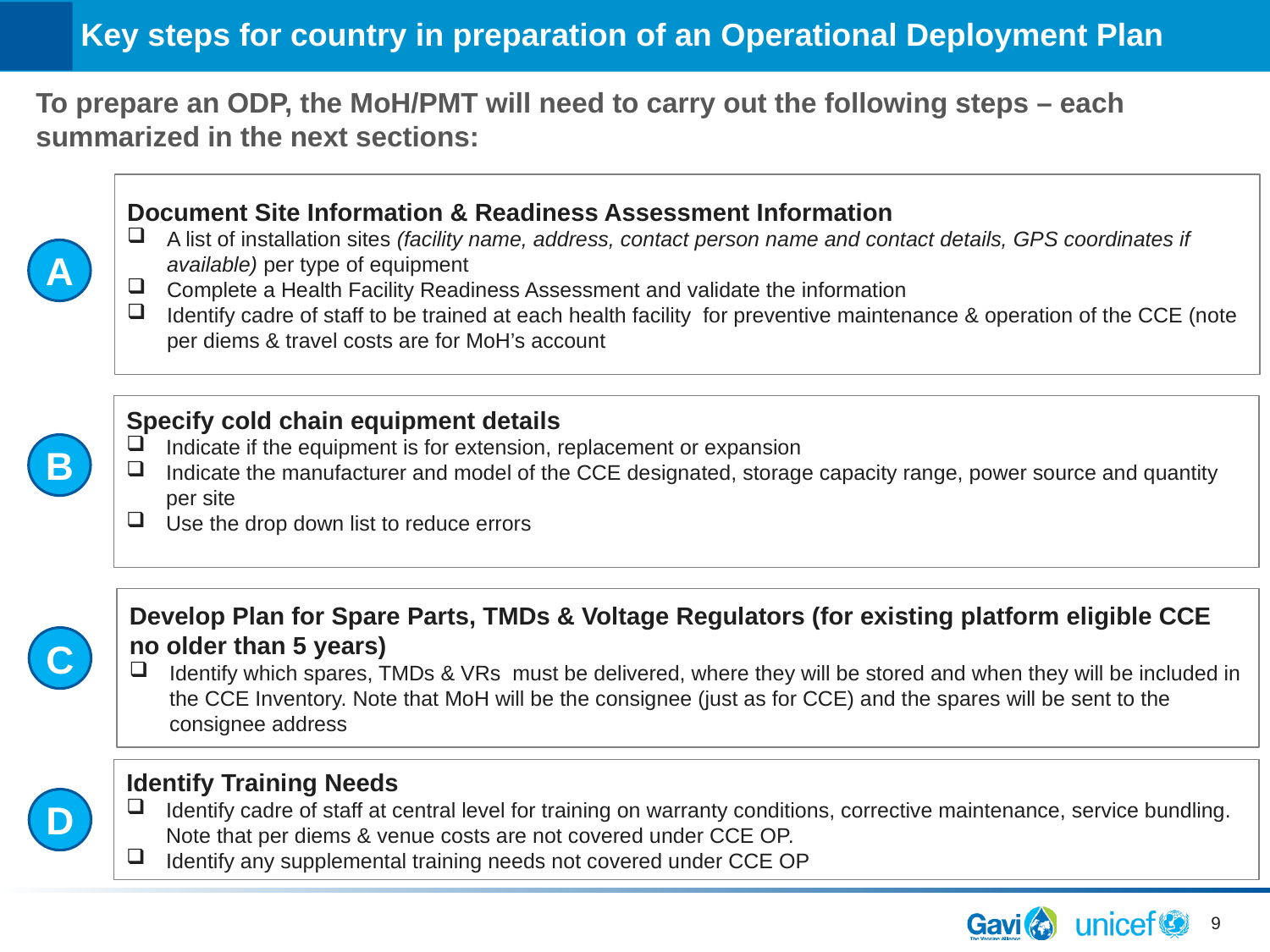

Key steps for country in preparation of an Operational Deployment Plan
To prepare an ODP, the MoH/PMT will need to carry out the following steps – each summarized in the next sections:

Document Site Information & Readiness Assessment Information
A list of installation sites (facility name, address, contact person name and contact details, GPS coordinates if available) per type of equipment
Complete a Health Facility Readiness Assessment and validate the information
Identify cadre of staff to be trained at each health facility  for preventive maintenance & operation of the CCE (note per diems & travel costs are for MoH’s account
A
Specify cold chain equipment details
Indicate if the equipment is for extension, replacement or expansion
Indicate the manufacturer and model of the CCE designated, storage capacity range, power source and quantity per site
Use the drop down list to reduce errors

B
Develop Plan for Spare Parts, TMDs & Voltage Regulators (for existing platform eligible CCE no older than 5 years)
Identify which spares, TMDs & VRs  must be delivered, where they will be stored and when they will be included in the CCE Inventory. Note that MoH will be the consignee (just as for CCE) and the spares will be sent to the consignee address
C
Identify Training Needs
Identify cadre of staff at central level for training on warranty conditions, corrective maintenance, service bundling. Note that per diems & venue costs are not covered under CCE OP.
Identify any supplemental training needs not covered under CCE OP
D